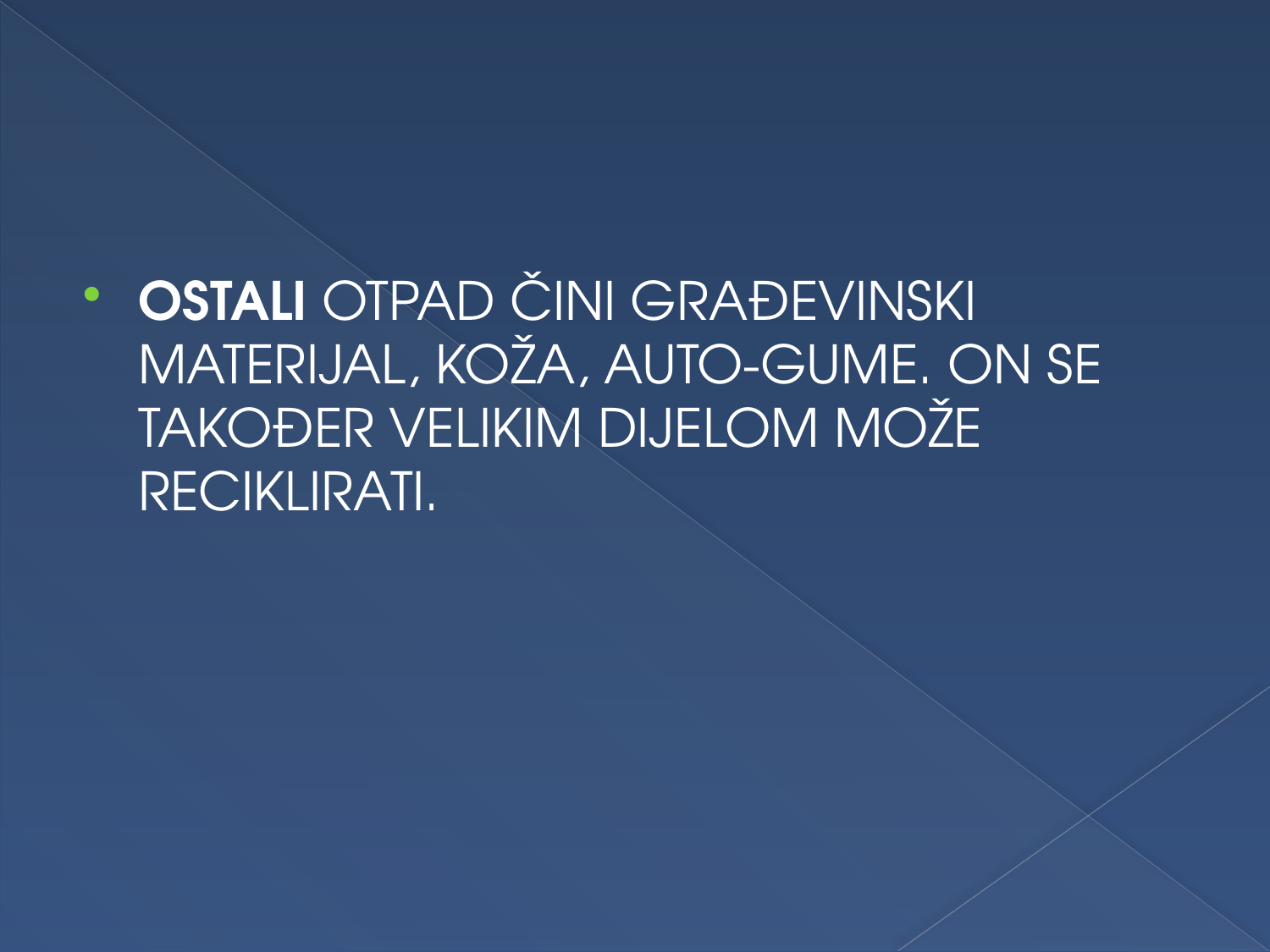

#
OSTALI OTPAD ČINI GRAĐEVINSKI MATERIJAL, KOŽA, AUTO-GUME. ON SE TAKOĐER VELIKIM DIJELOM MOŽE RECIKLIRATI.